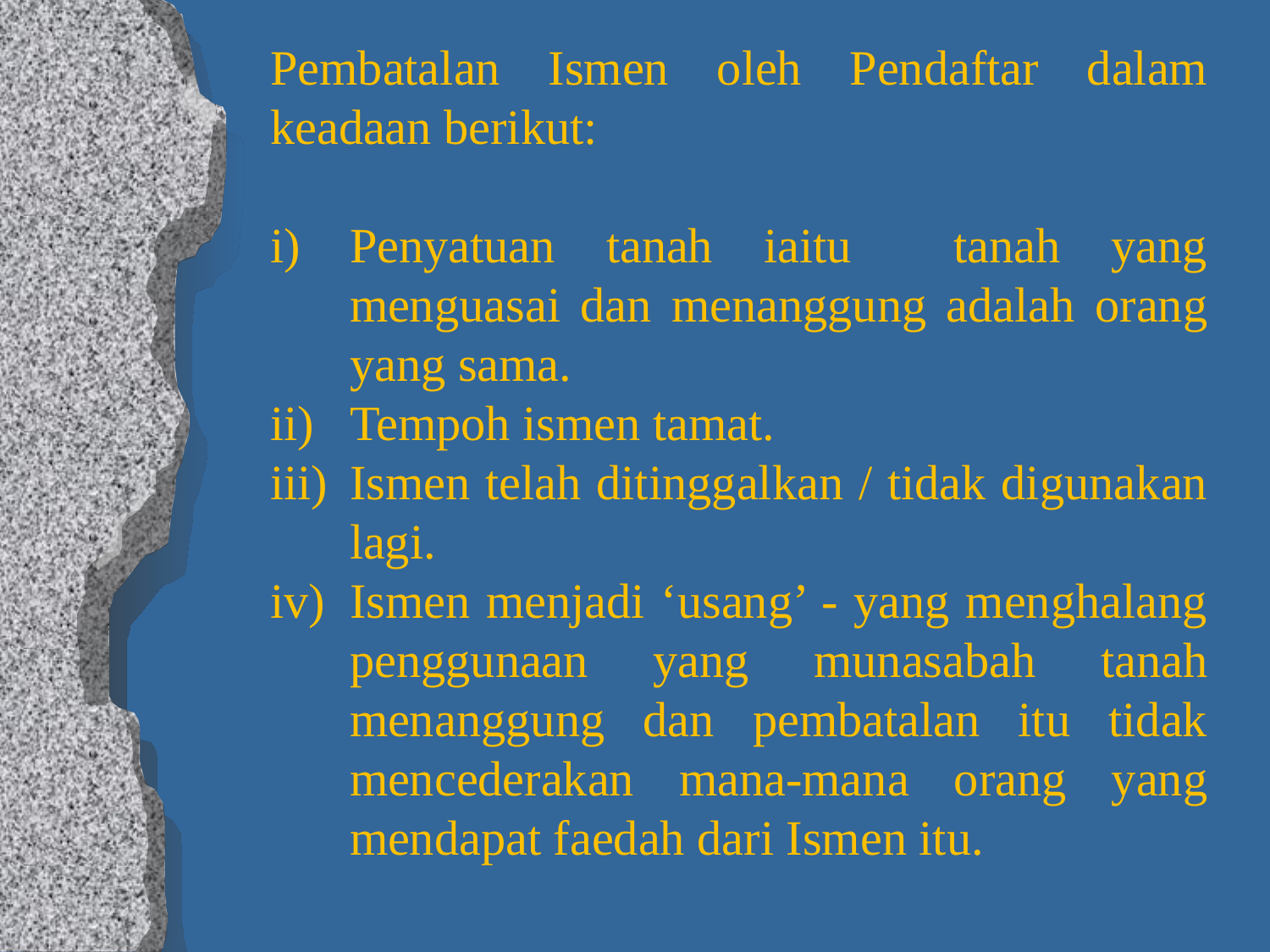

Pembatalan Ismen oleh Pendaftar dalam keadaan berikut:

Penyatuan tanah iaitu  tanah yang menguasai dan menanggung adalah orang yang sama.
Tempoh ismen tamat.
Ismen telah ditinggalkan / tidak digunakan lagi.
Ismen menjadi ‘usang’ - yang menghalang penggunaan yang munasabah tanah menanggung dan pembatalan itu tidak mencederakan mana-mana orang yang mendapat faedah dari Ismen itu.